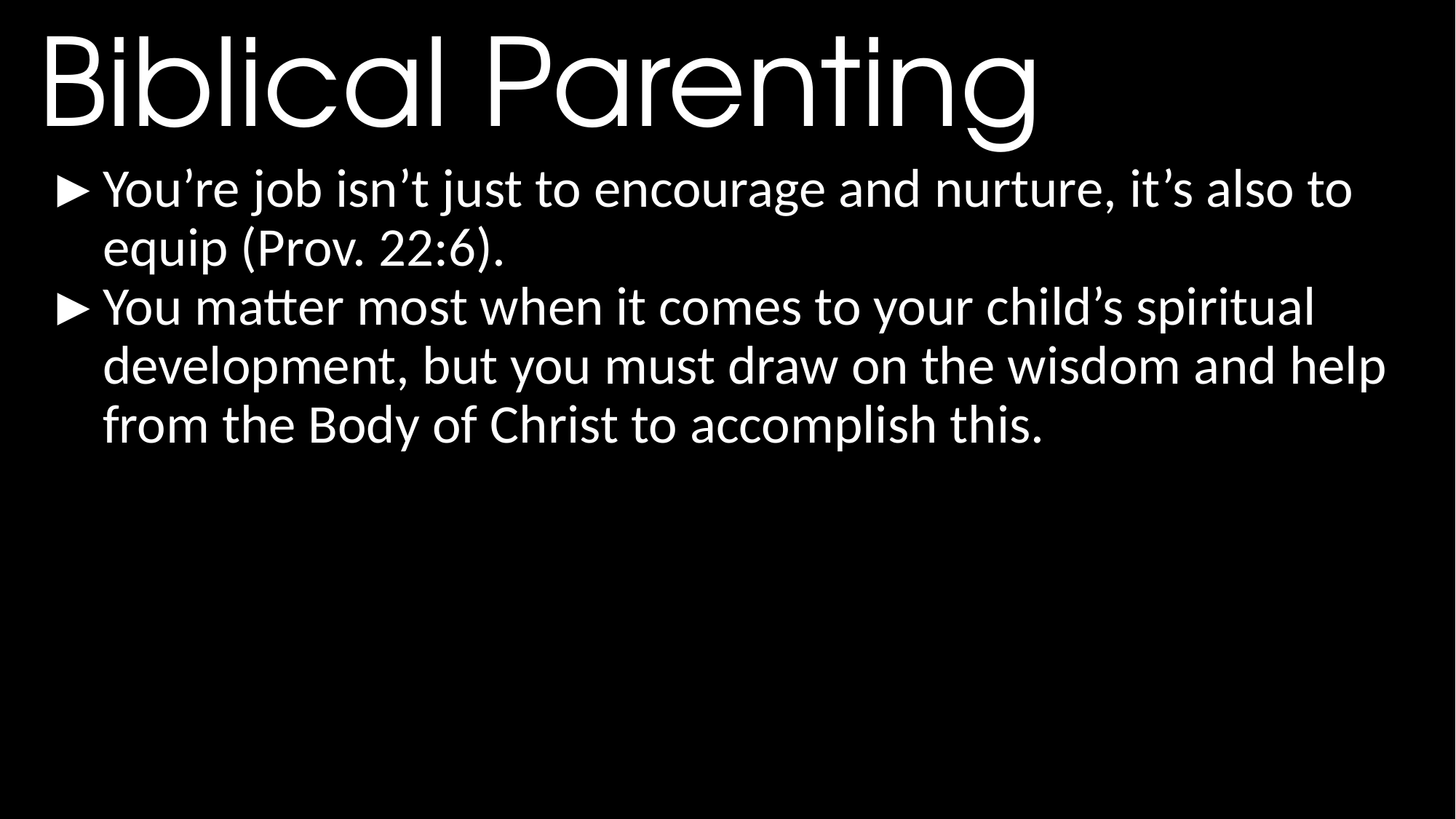

Biblical Parenting
►	You’re job isn’t just to encourage and nurture, it’s also to equip (Prov. 22:6).
►	You matter most when it comes to your child’s spiritual development, but you must draw on the wisdom and help from the Body of Christ to accomplish this.